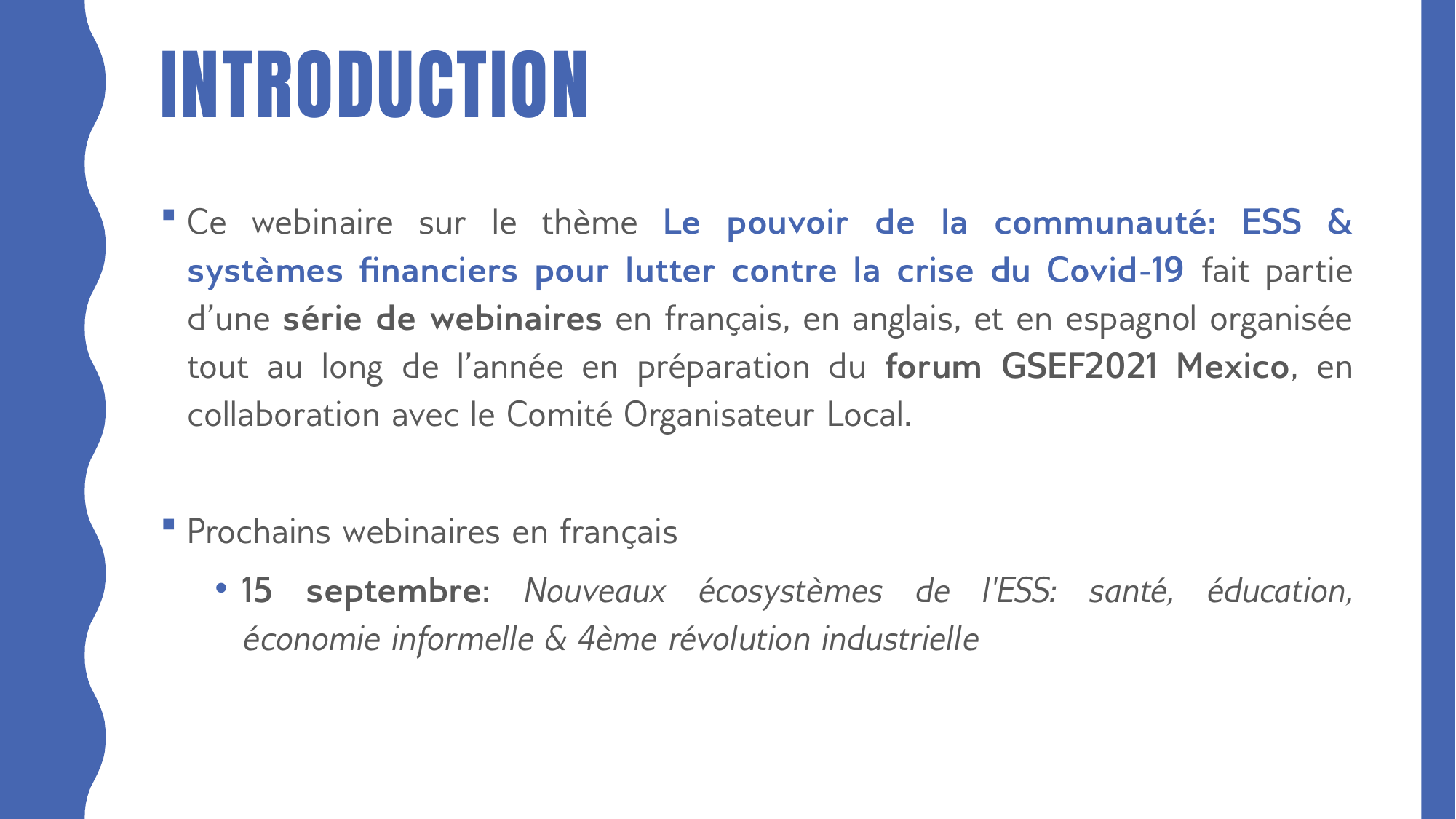

# introduction
Ce webinaire sur le thème Le pouvoir de la communauté: ESS & systèmes financiers pour lutter contre la crise du Covid-19 fait partie d’une série de webinaires en français, en anglais, et en espagnol organisée tout au long de l’année en préparation du forum GSEF2021 Mexico, en collaboration avec le Comité Organisateur Local.

Prochains webinaires en français
15 septembre: Nouveaux écosystèmes de l'ESS: santé, éducation, économie informelle & 4ème révolution industrielle